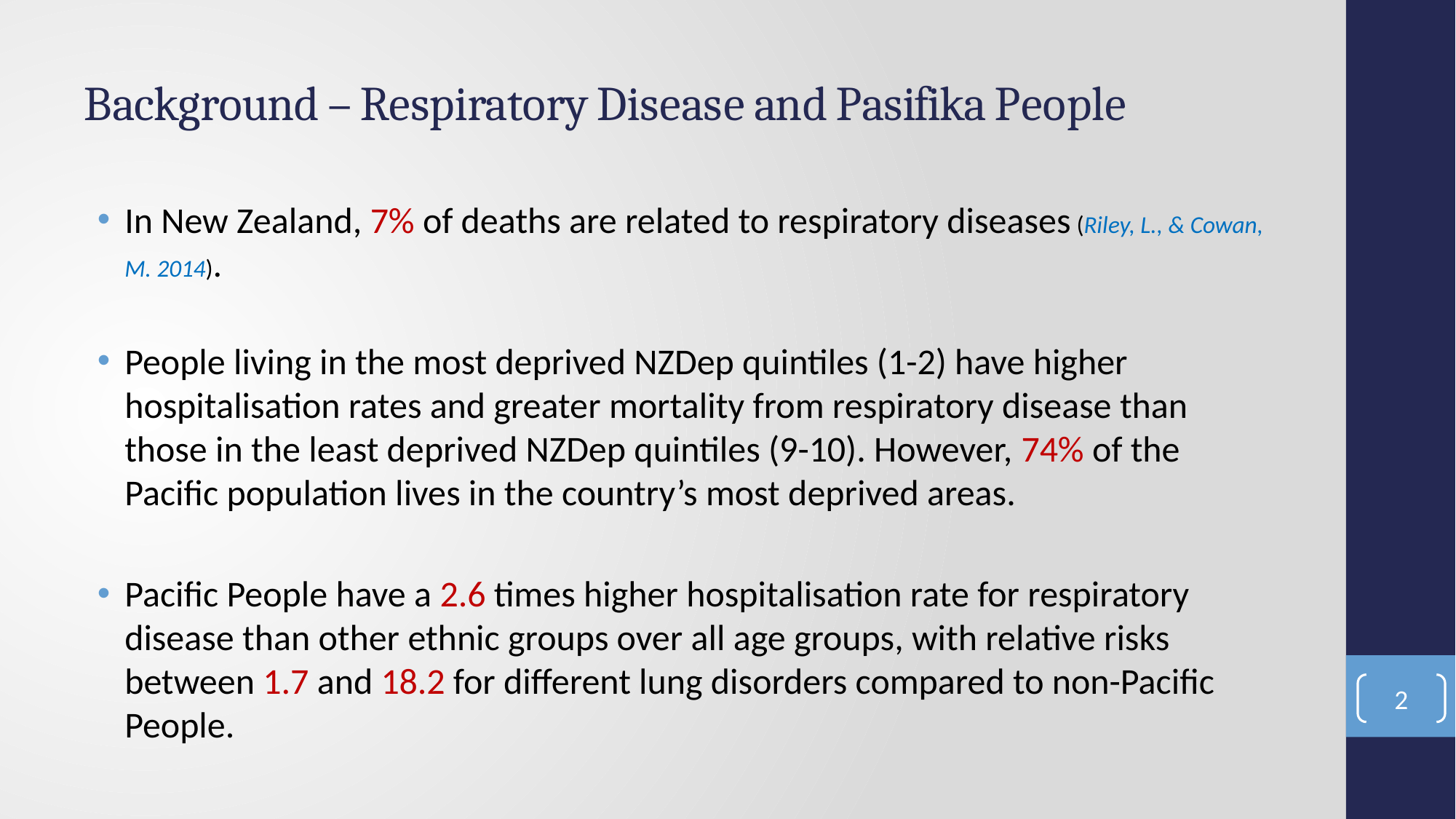

# Background – Respiratory Disease and Pasifika People
In New Zealand, 7% of deaths are related to respiratory diseases (Riley, L., & Cowan, M. 2014).

People living in the most deprived NZDep quintiles (1-2) have higher hospitalisation rates and greater mortality from respiratory disease than those in the least deprived NZDep quintiles (9-10). However, 74% of the Pacific population lives in the country’s most deprived areas.

Pacific People have a 2.6 times higher hospitalisation rate for respiratory disease than other ethnic groups over all age groups, with relative risks between 1.7 and 18.2 for different lung disorders compared to non-Pacific People.
2